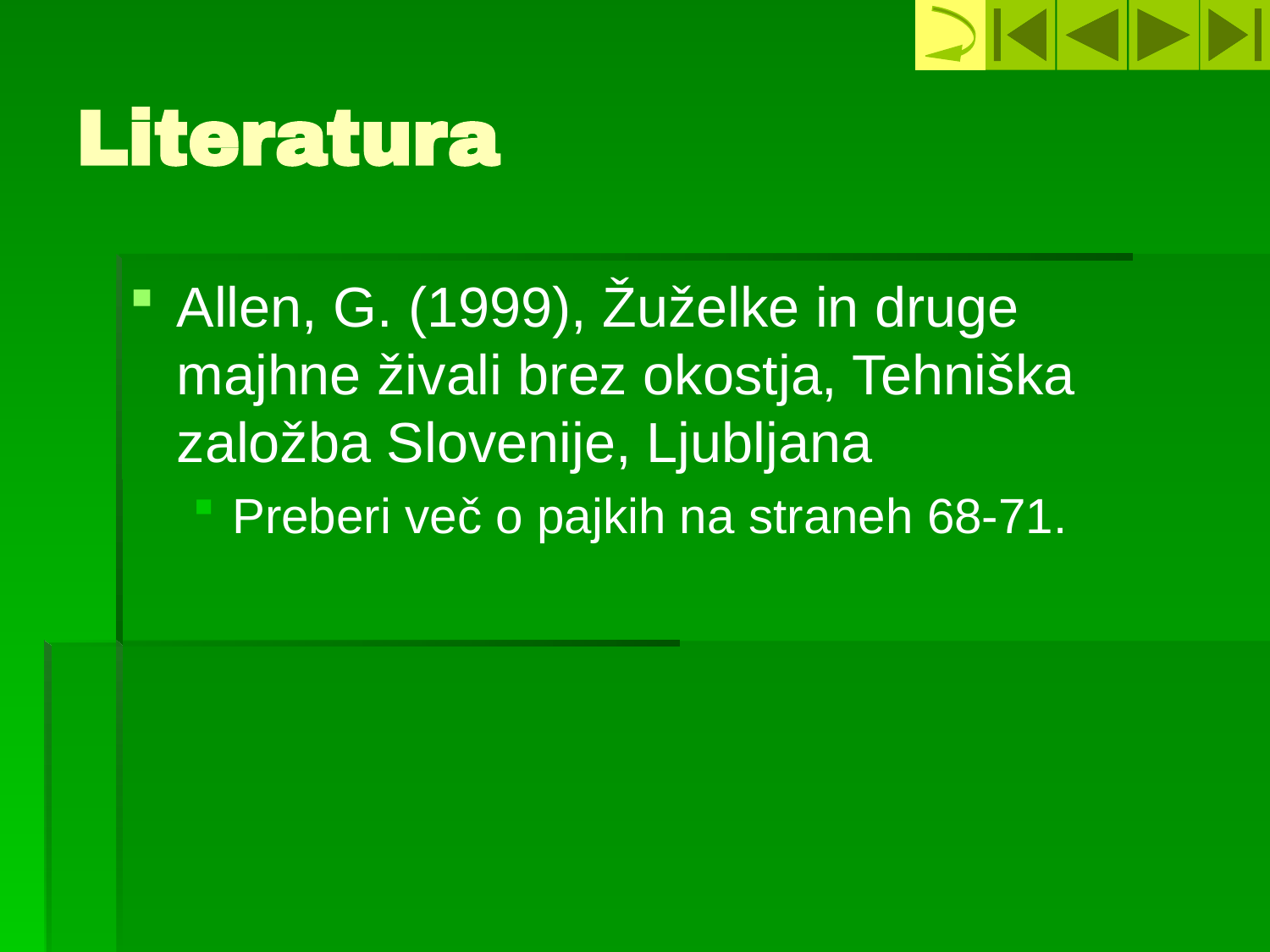

# Literatura
Allen, G. (1999), Žuželke in druge majhne živali brez okostja, Tehniška založba Slovenije, Ljubljana
Preberi več o pajkih na straneh 68-71.